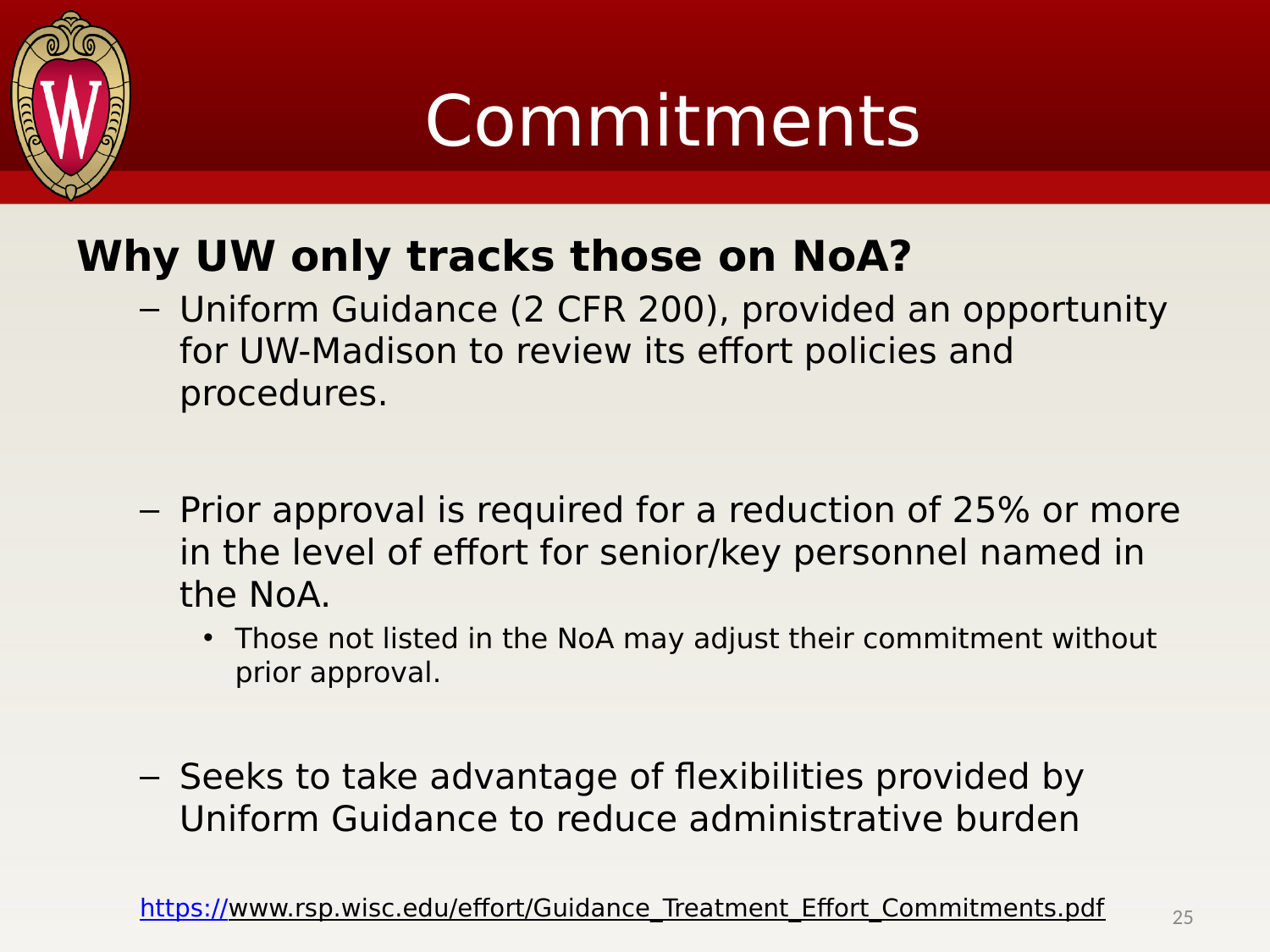

# Commitments
Why UW only tracks those on NoA?
Uniform Guidance (2 CFR 200), provided an opportunity for UW-Madison to review its effort policies and procedures.

Prior approval is required for a reduction of 25% or more in the level of effort for senior/key personnel named in the NoA.
Those not listed in the NoA may adjust their commitment without prior approval.

Seeks to take advantage of flexibilities provided by Uniform Guidance to reduce administrative burden

https://www.rsp.wisc.edu/effort/Guidance_Treatment_Effort_Commitments.pdf
25